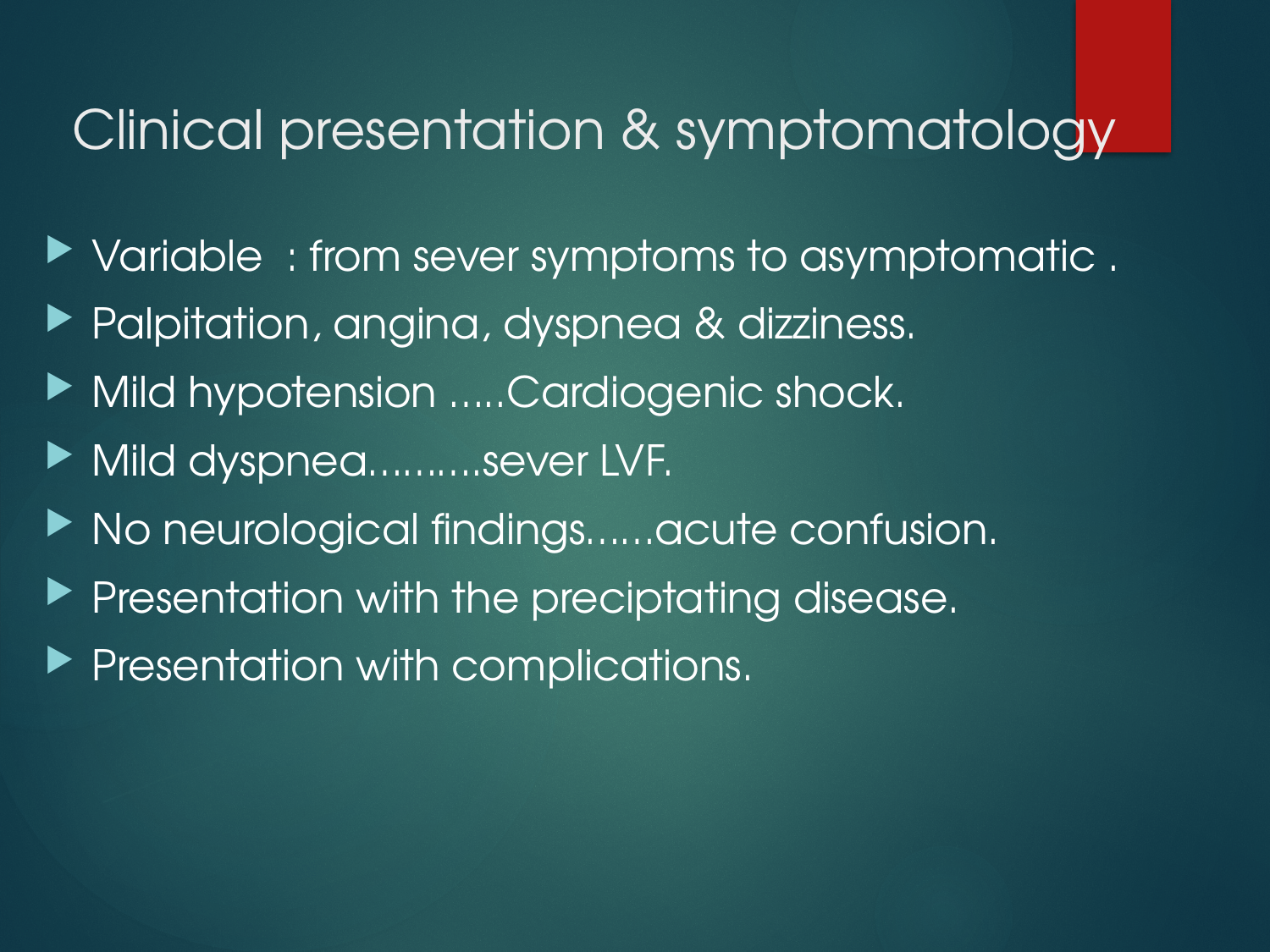

# Clinical presentation & symptomatology
Variable  : from sever symptoms to asymptomatic .
Palpitation, angina, dyspnea & dizziness.
Mild hypotension …..Cardiogenic shock.
Mild dyspnea……….sever LVF.
No neurological findings……acute confusion.
Presentation with the preciptating disease.
Presentation with complications.